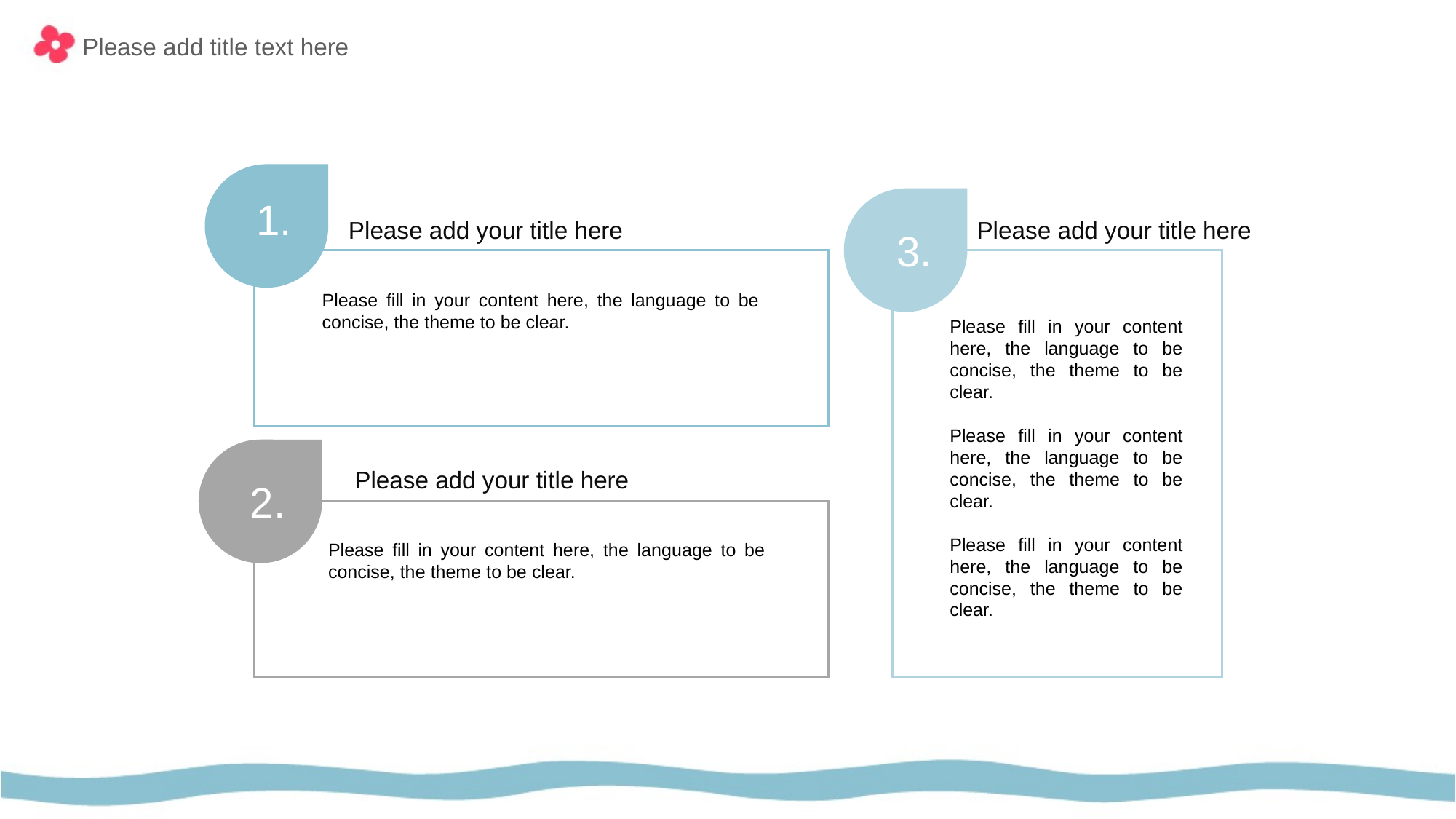

Please add title text here

1.

Please add your title here
Please add your title here
3.

Please fill in your content here, the language to be concise, the theme to be clear.
Please fill in your content here, the language to be concise, the theme to be clear.

Please fill in your content here, the language to be concise, the theme to be clear.

Please fill in your content here, the language to be concise, the theme to be clear.

Please add your title here
2.

Please fill in your content here, the language to be concise, the theme to be clear.